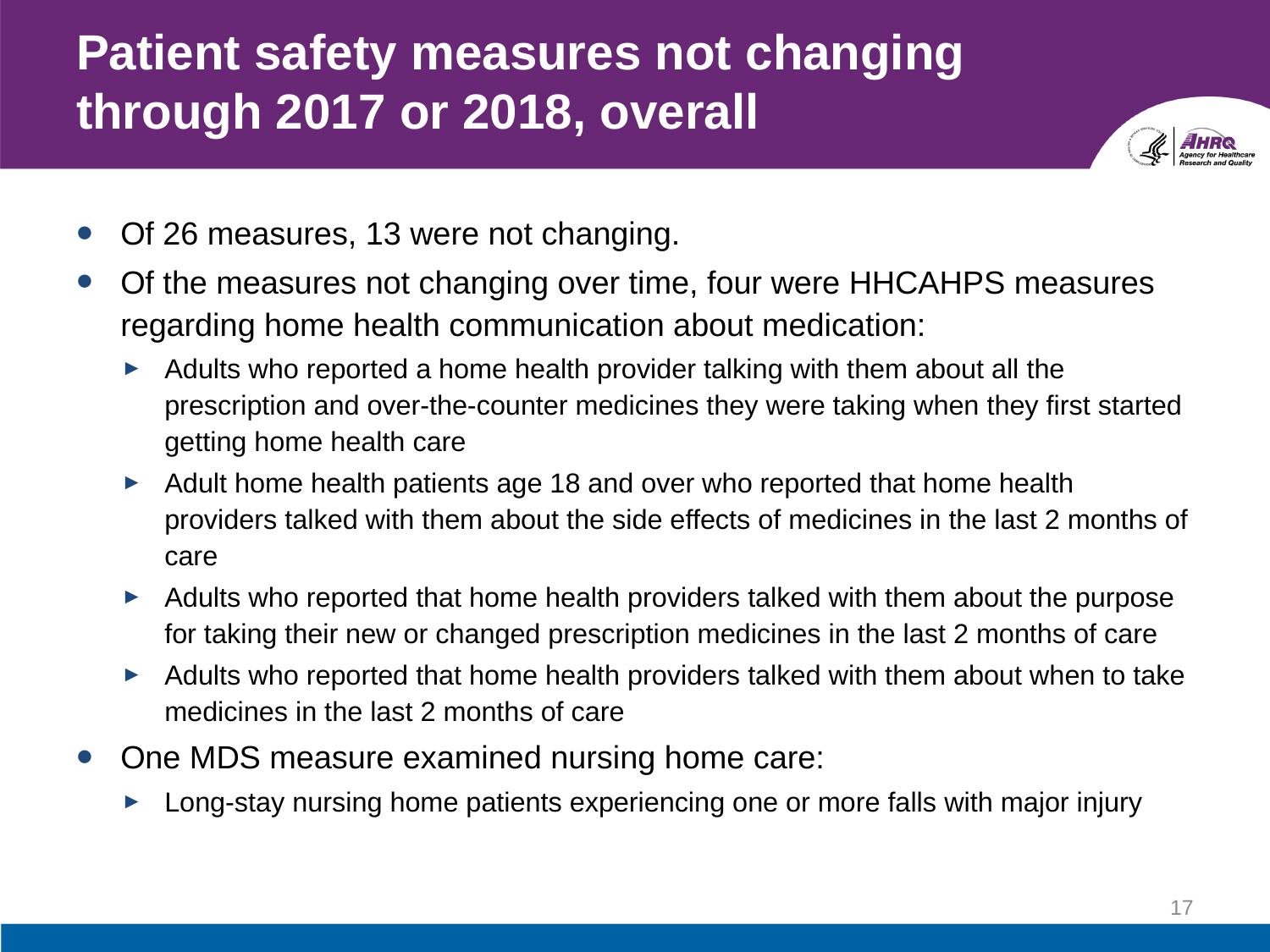

# Patient safety measures not changing through 2017 or 2018, overall
Of 26 measures, 13 were not changing.
Of the measures not changing over time, four were HHCAHPS measures regarding home health communication about medication:
Adults who reported a home health provider talking with them about all the prescription and over-the-counter medicines they were taking when they first started getting home health care
Adult home health patients age 18 and over who reported that home health providers talked with them about the side effects of medicines in the last 2 months of care
Adults who reported that home health providers talked with them about the purpose for taking their new or changed prescription medicines in the last 2 months of care
Adults who reported that home health providers talked with them about when to take medicines in the last 2 months of care
One MDS measure examined nursing home care:
Long-stay nursing home patients experiencing one or more falls with major injury
17